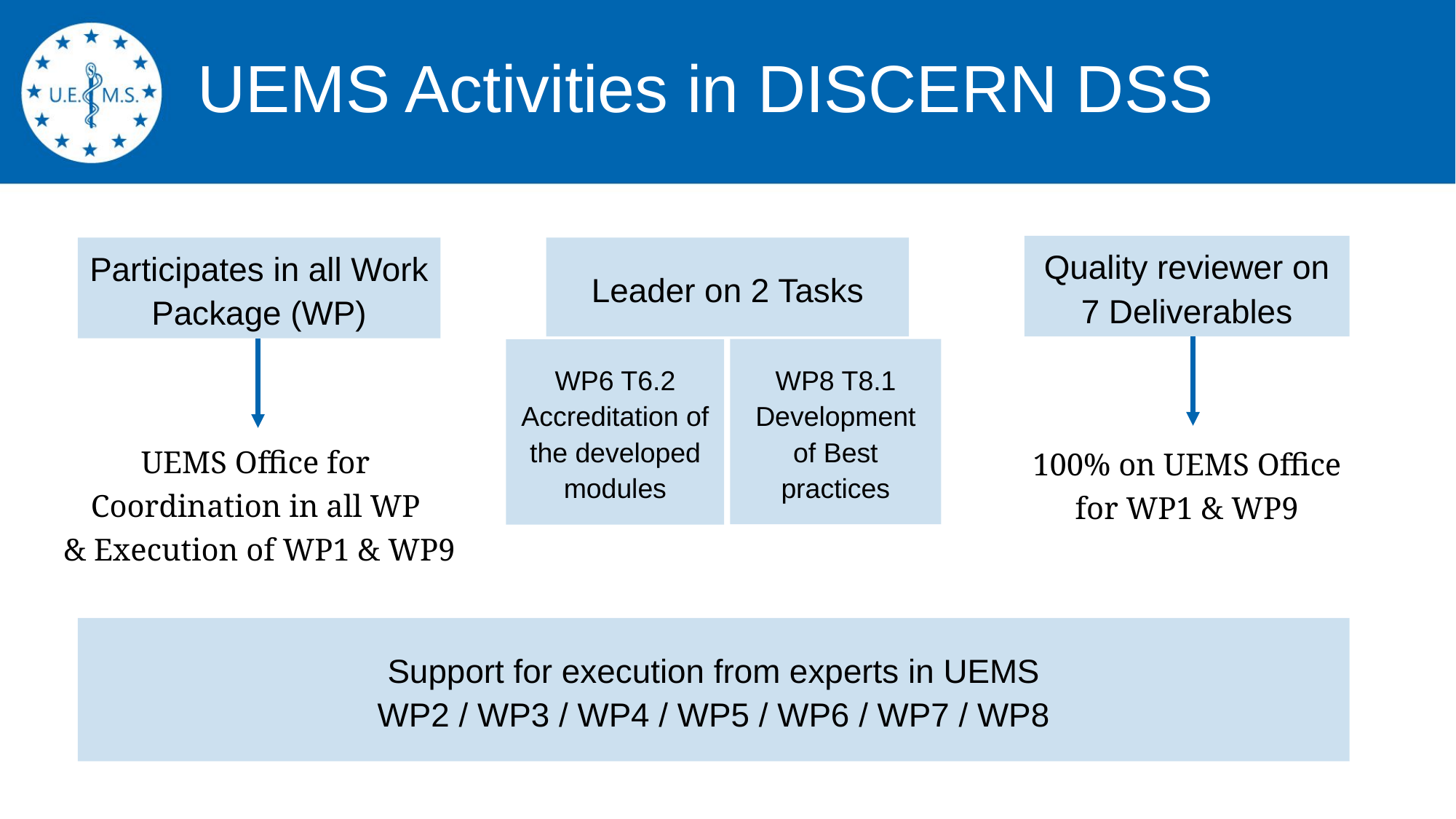

# UEMS Activities in DISCERN DSS
Quality reviewer on 7 Deliverables
Leader on 2 Tasks
Participates in all Work Package (WP)
WP8 T8.1 Development of Best practices
WP6 T6.2 Accreditation of the developed modules
UEMS Office for Coordination in all WP
 & Execution of WP1 & WP9
100% on UEMS Office for WP1 & WP9
Support for execution from experts in UEMS
WP2 / WP3 / WP4 / WP5 / WP6 / WP7 / WP8